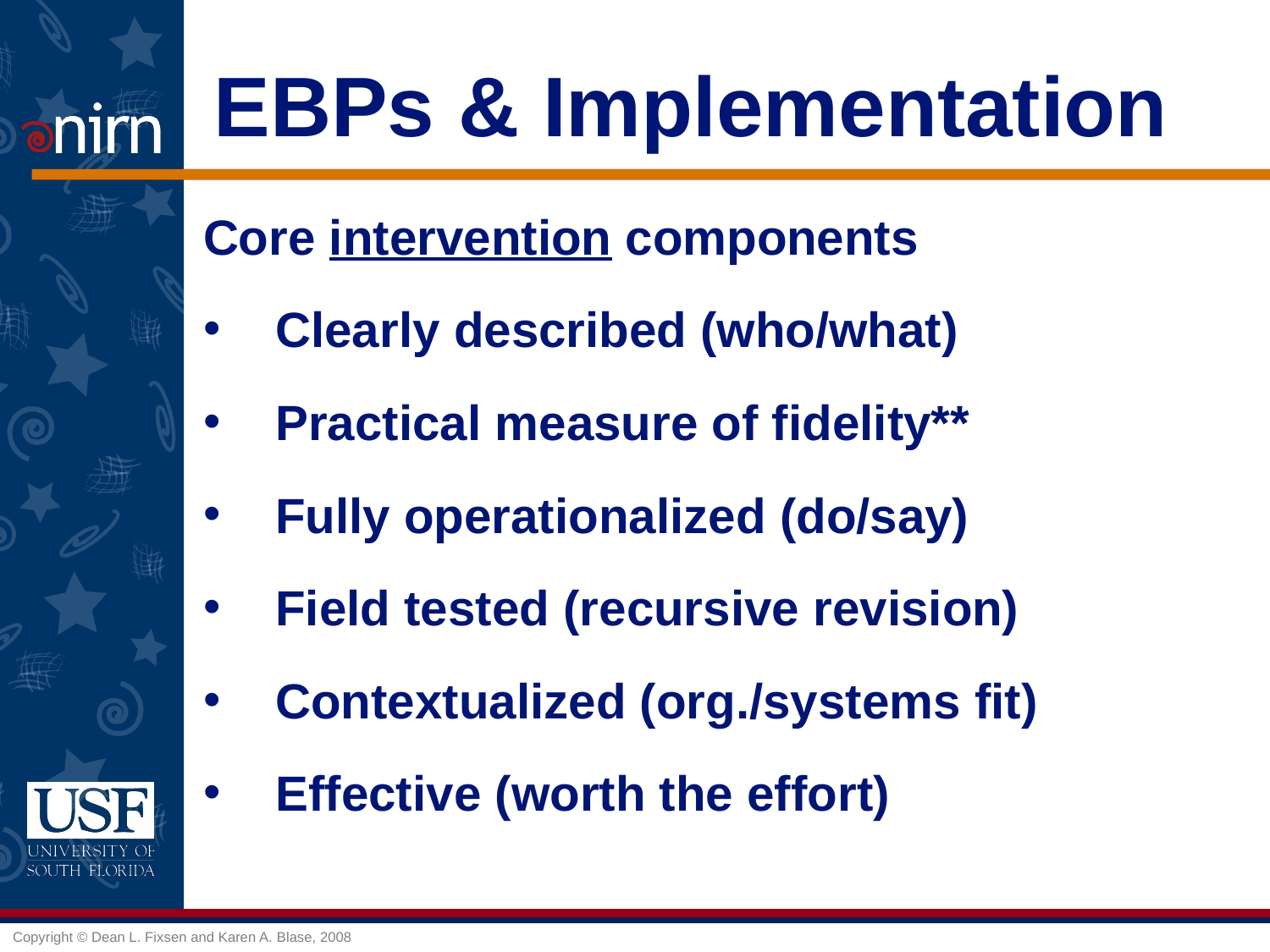

# EBPs & Implementation

Core intervention components
Clearly described (who/what)
Practical measure of fidelity**
Fully operationalized (do/say)
Field tested (recursive revision)
Contextualized (org./systems fit)
Effective (worth the effort)